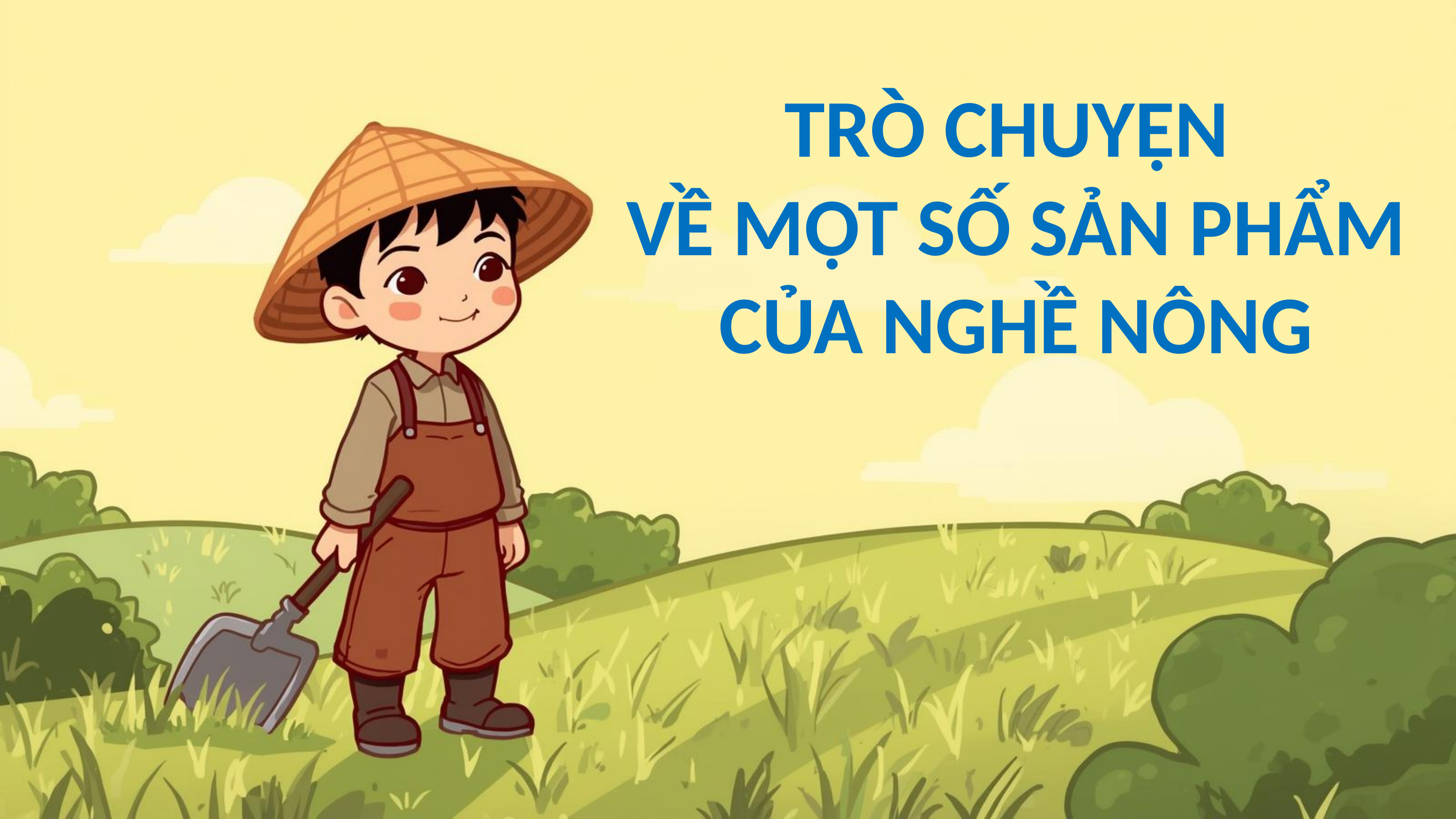

TRÒ CHUYỆN
VỀ MỘT SỐ SẢN PHẨM CỦA NGHỀ NÔNG